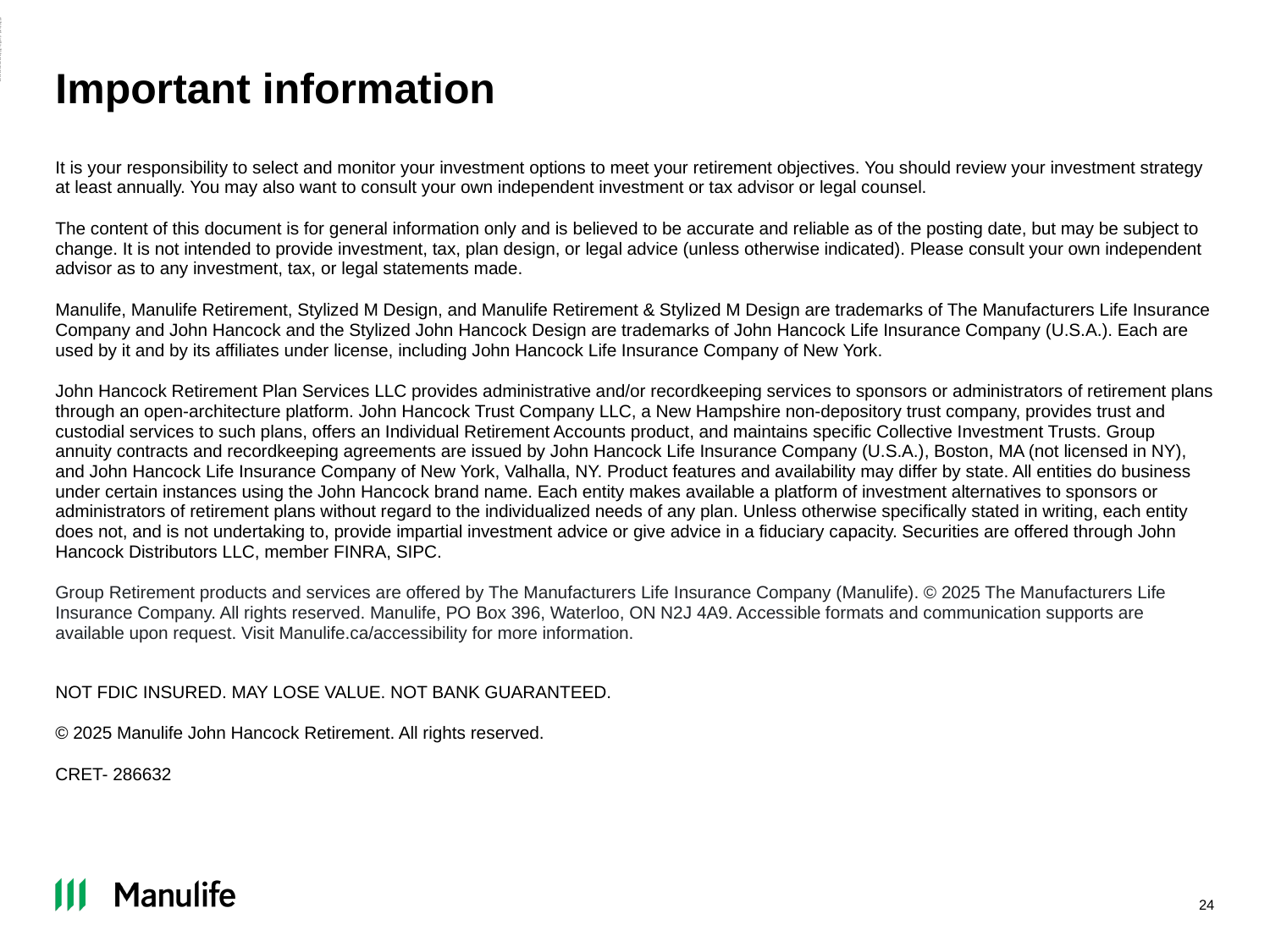

ADMASTER-STAMP!MGR0330222101104
Important information
It is your responsibility to select and monitor your investment options to meet your retirement objectives. You should review your investment strategy at least annually. You may also want to consult your own independent investment or tax advisor or legal counsel.
The content of this document is for general information only and is believed to be accurate and reliable as of the posting date, but may be subject to change. It is not intended to provide investment, tax, plan design, or legal advice (unless otherwise indicated). Please consult your own independent advisor as to any investment, tax, or legal statements made.
Manulife, Manulife Retirement, Stylized M Design, and Manulife Retirement & Stylized M Design are trademarks of The Manufacturers Life Insurance Company and John Hancock and the Stylized John Hancock Design are trademarks of John Hancock Life Insurance Company (U.S.A.). Each are used by it and by its affiliates under license, including John Hancock Life Insurance Company of New York.
John Hancock Retirement Plan Services LLC provides administrative and/or recordkeeping services to sponsors or administrators of retirement plans through an open-architecture platform. John Hancock Trust Company LLC, a New Hampshire non-depository trust company, provides trust and custodial services to such plans, offers an Individual Retirement Accounts product, and maintains specific Collective Investment Trusts. Group annuity contracts and recordkeeping agreements are issued by John Hancock Life Insurance Company (U.S.A.), Boston, MA (not licensed in NY), and John Hancock Life Insurance Company of New York, Valhalla, NY. Product features and availability may differ by state. All entities do business under certain instances using the John Hancock brand name. Each entity makes available a platform of investment alternatives to sponsors or administrators of retirement plans without regard to the individualized needs of any plan. Unless otherwise specifically stated in writing, each entity does not, and is not undertaking to, provide impartial investment advice or give advice in a fiduciary capacity. Securities are offered through John Hancock Distributors LLC, member FINRA, SIPC.
Group Retirement products and services are offered by The Manufacturers Life Insurance Company (Manulife). © 2025 The Manufacturers Life Insurance Company. All rights reserved. Manulife, PO Box 396, Waterloo, ON N2J 4A9. Accessible formats and communication supports are available upon request. Visit Manulife.ca/accessibility for more information.
NOT FDIC INSURED. MAY LOSE VALUE. NOT BANK GUARANTEED.
© 2025 Manulife John Hancock Retirement. All rights reserved.
CRET- 286632

24